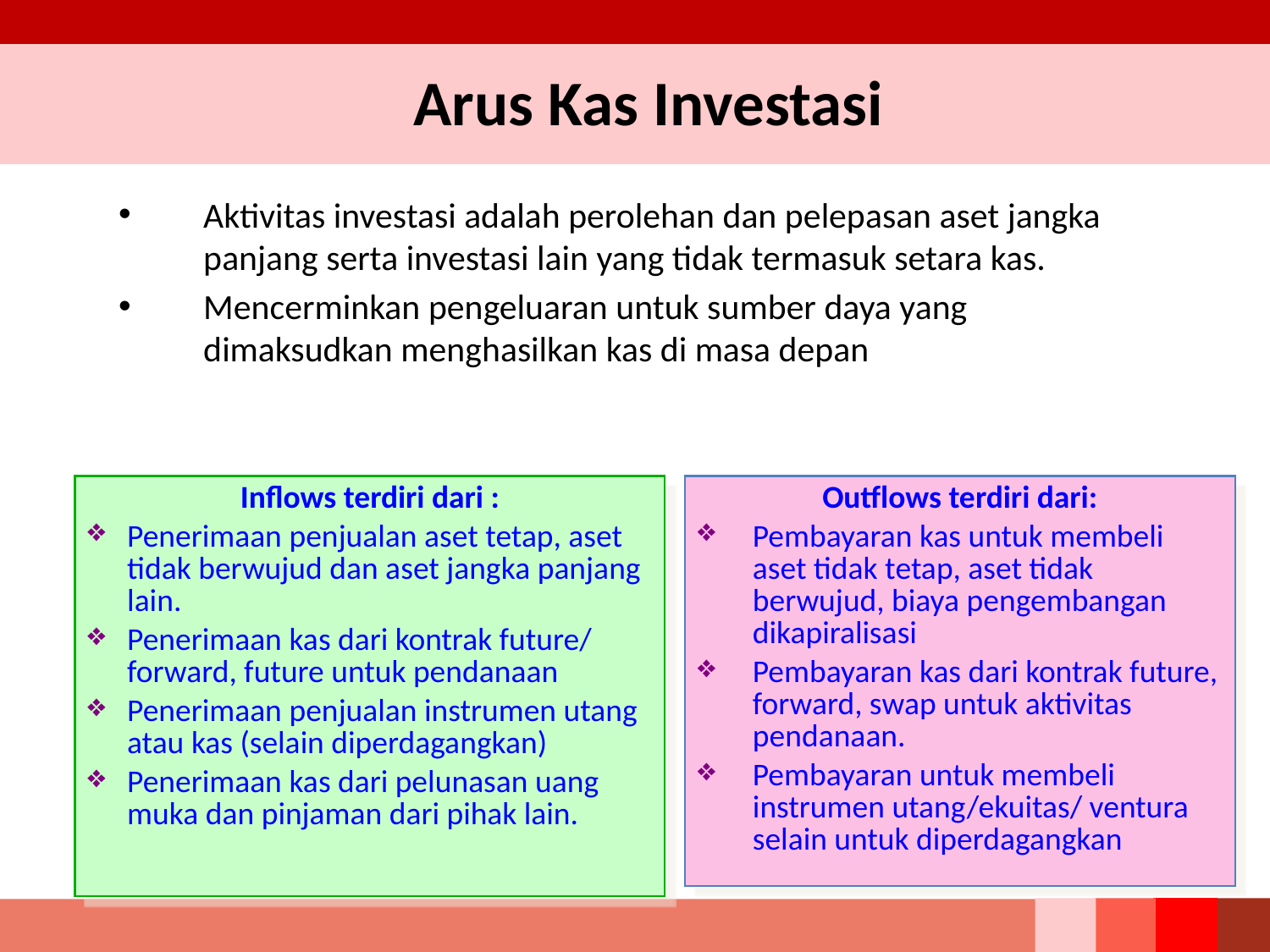

# Arus Kas Investasi
Aktivitas investasi adalah perolehan dan pelepasan aset jangka panjang serta investasi lain yang tidak termasuk setara kas.
Mencerminkan pengeluaran untuk sumber daya yang dimaksudkan menghasilkan kas di masa depan

Inflows terdiri dari :
Penerimaan penjualan aset tetap, aset tidak berwujud dan aset jangka panjang lain.
Penerimaan kas dari kontrak future/ forward, future untuk pendanaan
Penerimaan penjualan instrumen utang atau kas (selain diperdagangkan)
Penerimaan kas dari pelunasan uang muka dan pinjaman dari pihak lain.
Outflows terdiri dari:
Pembayaran kas untuk membeli aset tidak tetap, aset tidak berwujud, biaya pengembangan dikapiralisasi
Pembayaran kas dari kontrak future, forward, swap untuk aktivitas pendanaan.
Pembayaran untuk membeli instrumen utang/ekuitas/ ventura selain untuk diperdagangkan